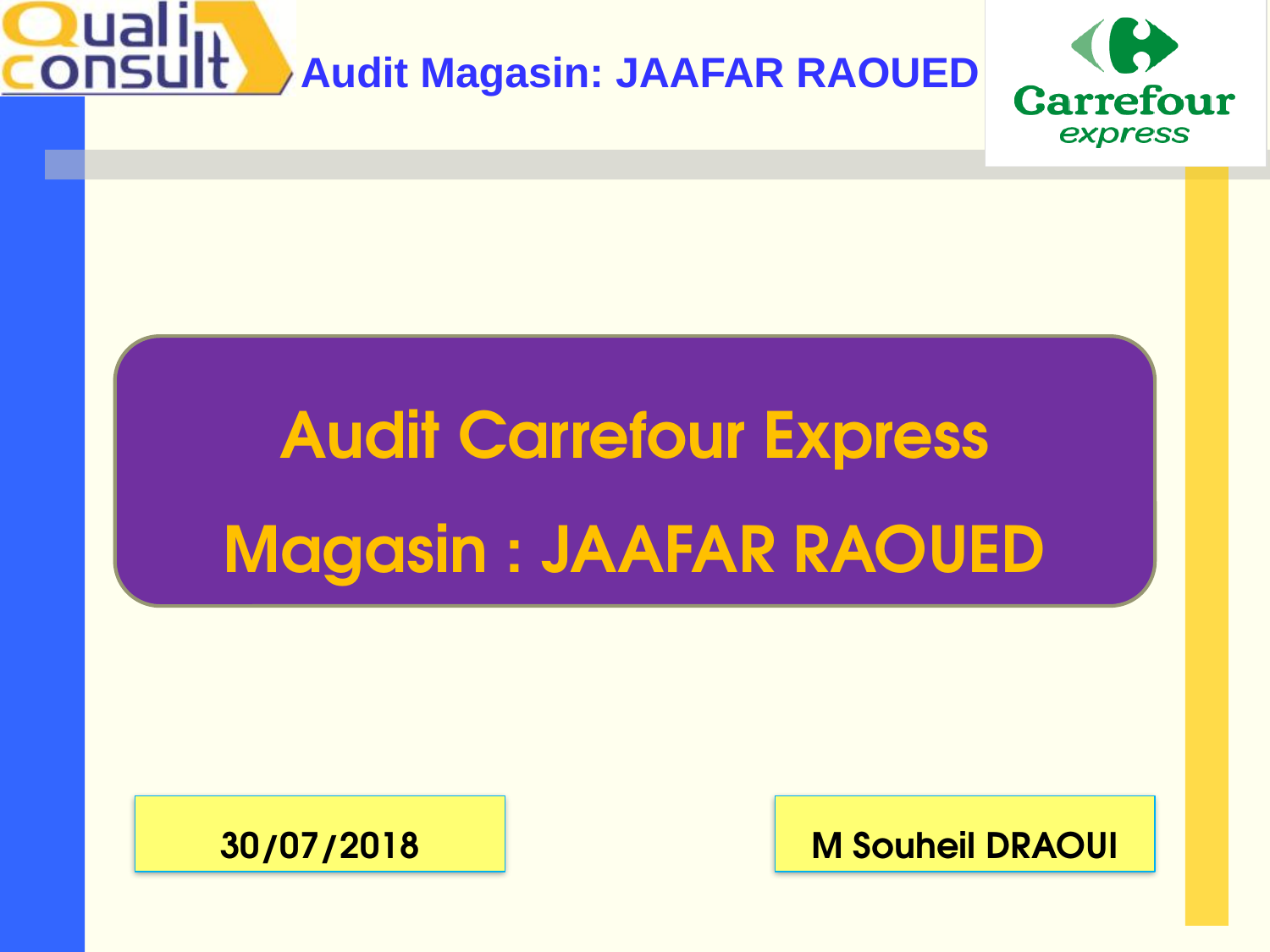

Audit Carrefour Express
Magasin : JAAFAR RAOUED
30/07/2018
M Souheil DRAOUI